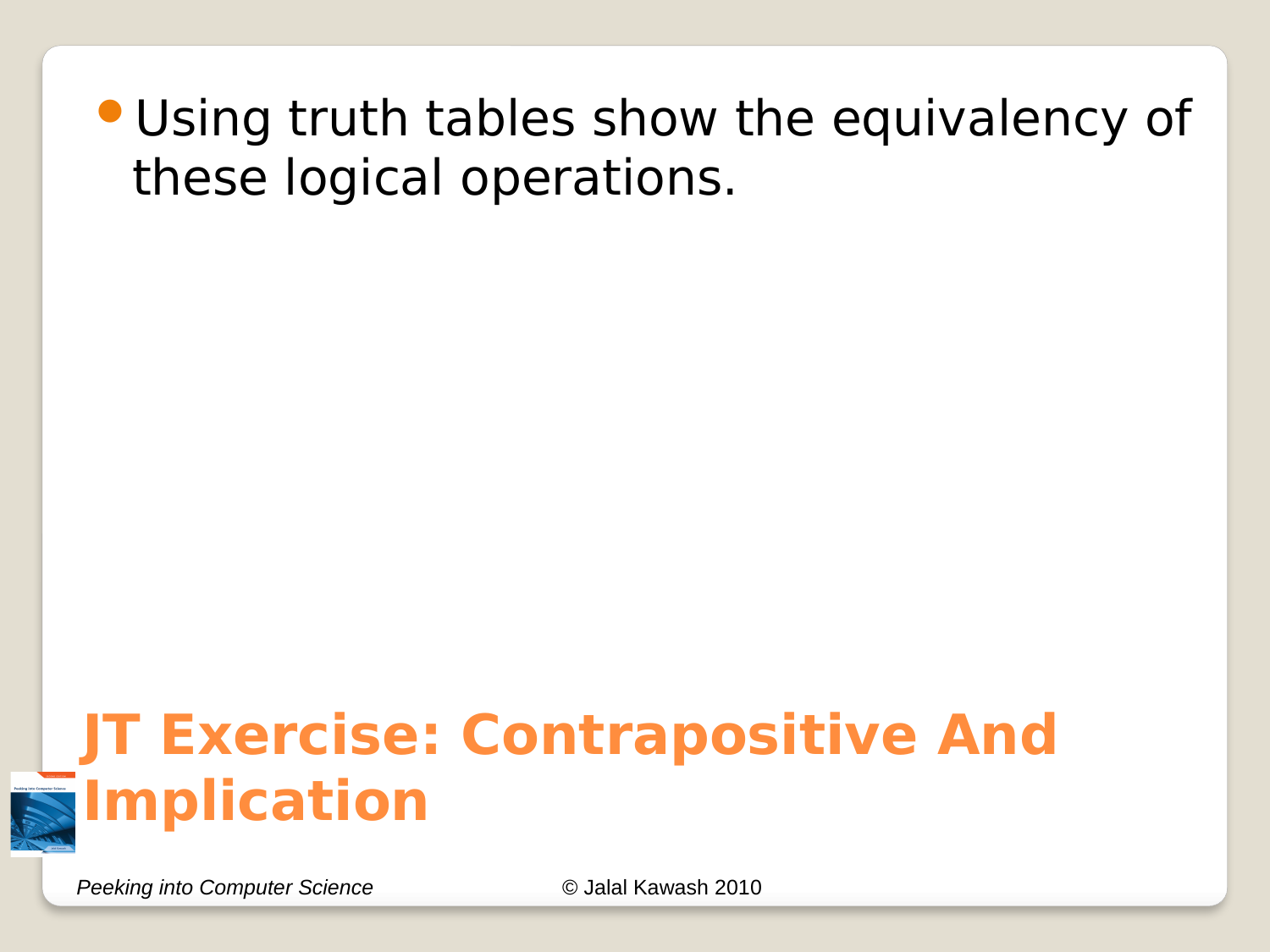

JT Exercise: Contrapositive And Implication
Using truth tables show the equivalency of these logical operations.